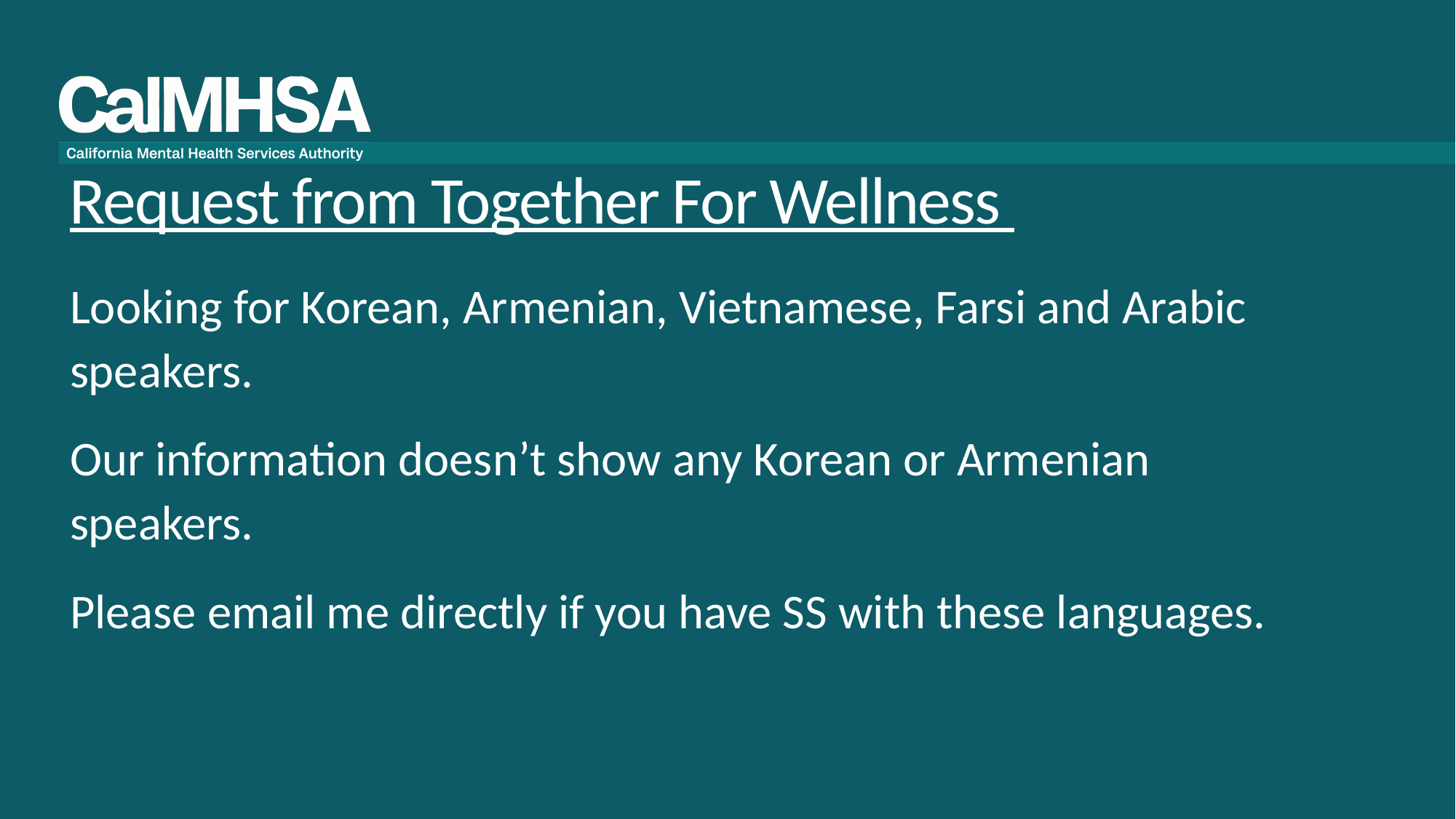

# Request from Together For Wellness
Looking for Korean, Armenian, Vietnamese, Farsi and Arabic speakers.
Our information doesn’t show any Korean or Armenian speakers.
Please email me directly if you have SS with these languages.